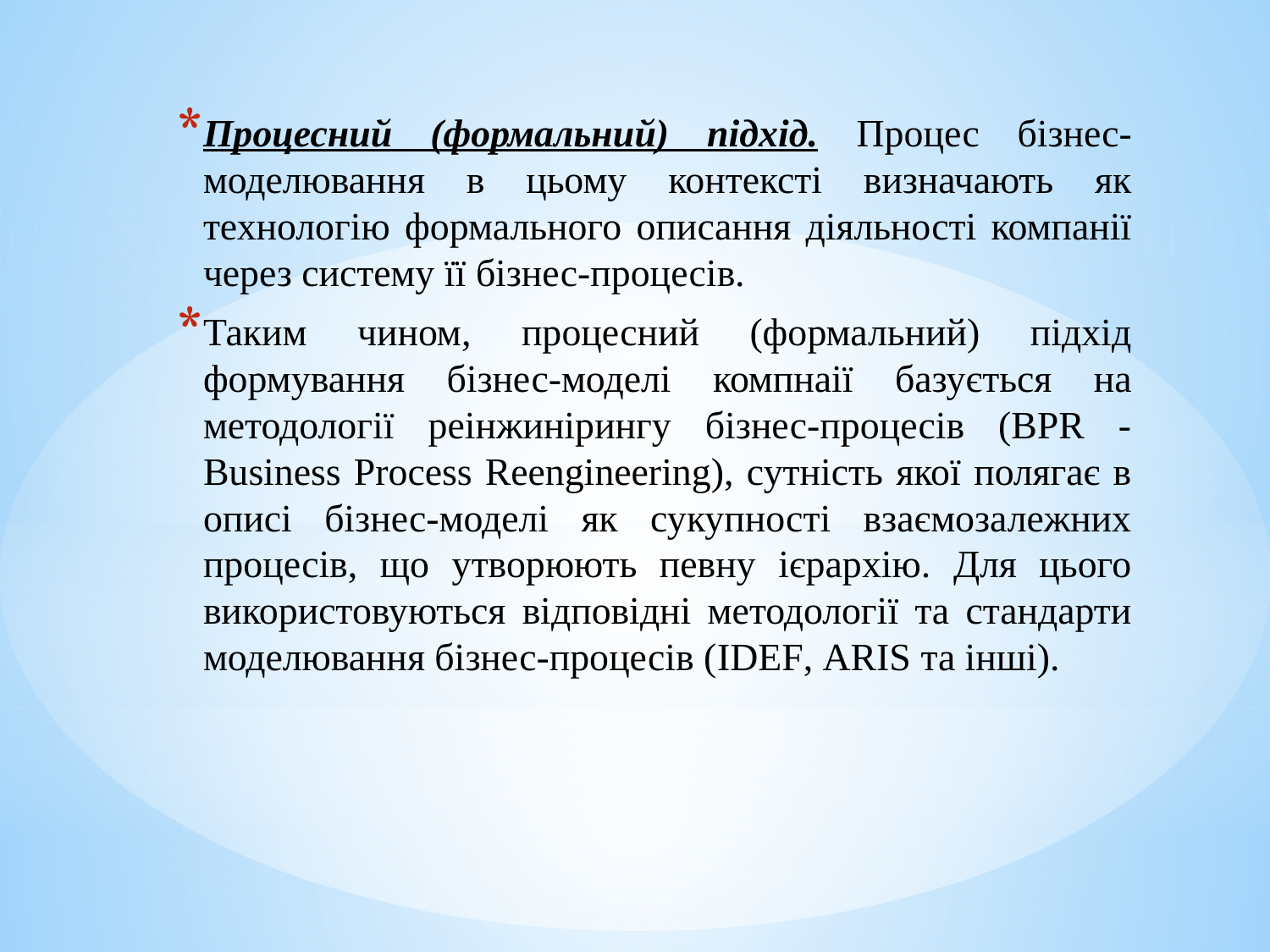

Процесний (формальний) підхід. Процес бізнес-моделювання в цьому контексті визначають як технологію формального описання діяльності компанії через систему її бізнес-процесів.
Таким чином, процесний (формальний) підхід формування бізнес-моделі компнаії базується на методології реінжинірингу бізнес-процесів (BPR - Business Process Reengineering), сутність якої полягає в описі бізнес-моделі як сукупності взаємозалежних процесів, що утворюють певну ієрархію. Для цього використовуються відповідні методології та стандарти моделювання бізнес-процесів (IDEF, ARIS та інші).